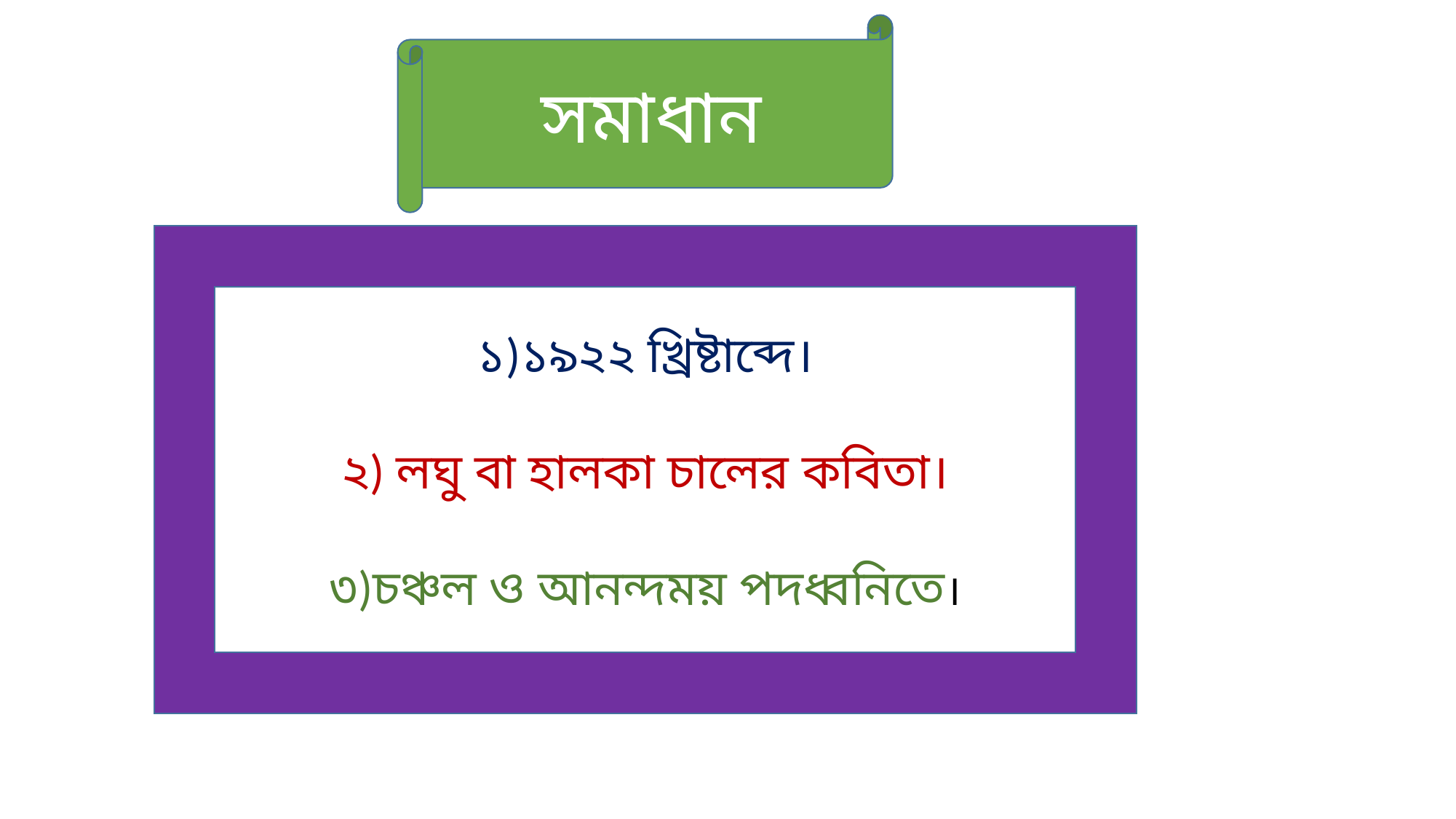

সমাধান
১)১৯২২ খ্রিষ্টাব্দে।

২) লঘু বা হালকা চালের কবিতা।

৩)চঞ্চল ও আনন্দময় পদধ্বনিতে।